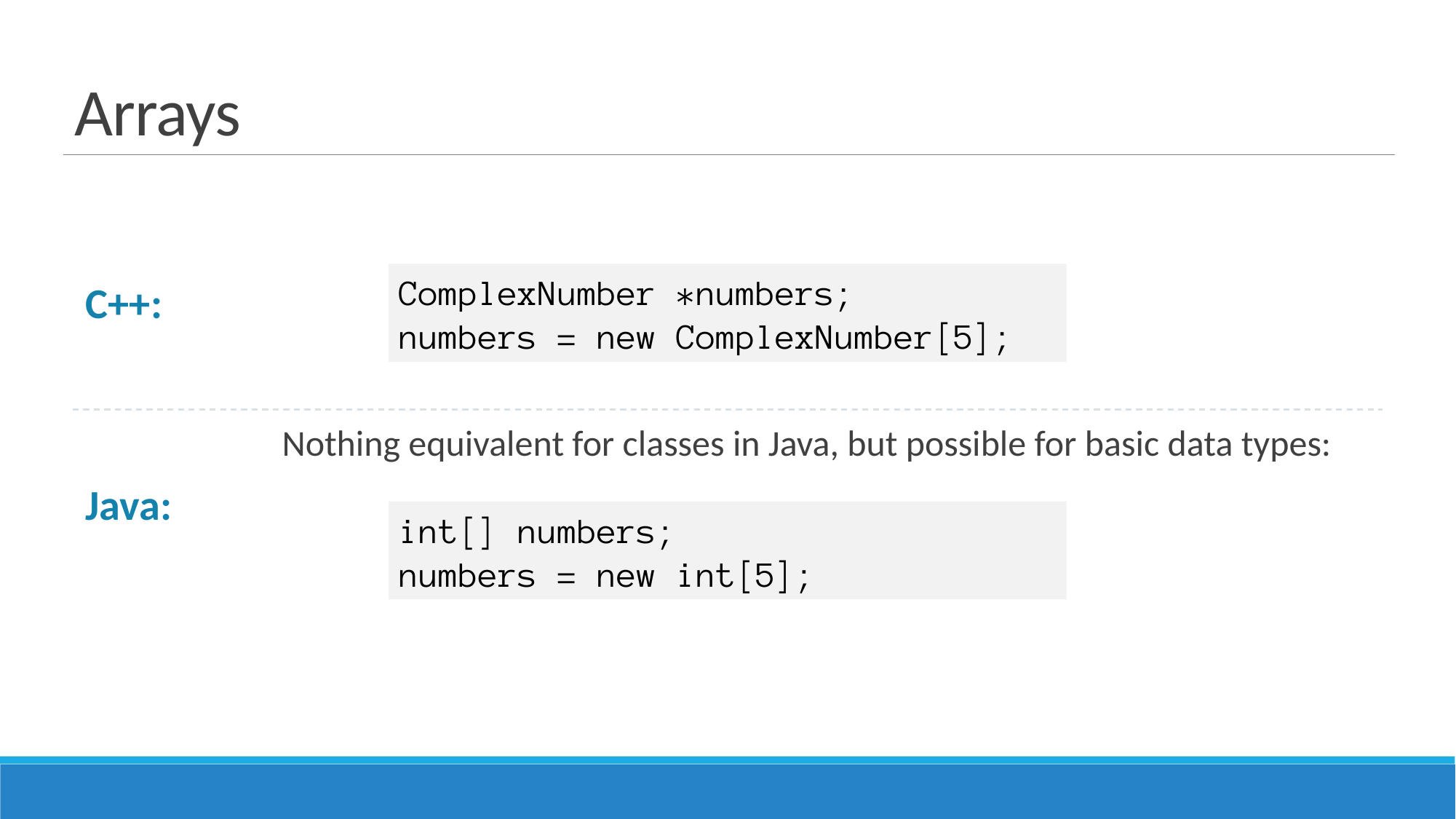

# Arrays

		Nothing equivalent for classes in Java, but possible for basic data types:

ComplexNumber *numbers;
numbers = new ComplexNumber[5];
C++:

Java:
int[] numbers;
numbers = new int[5];